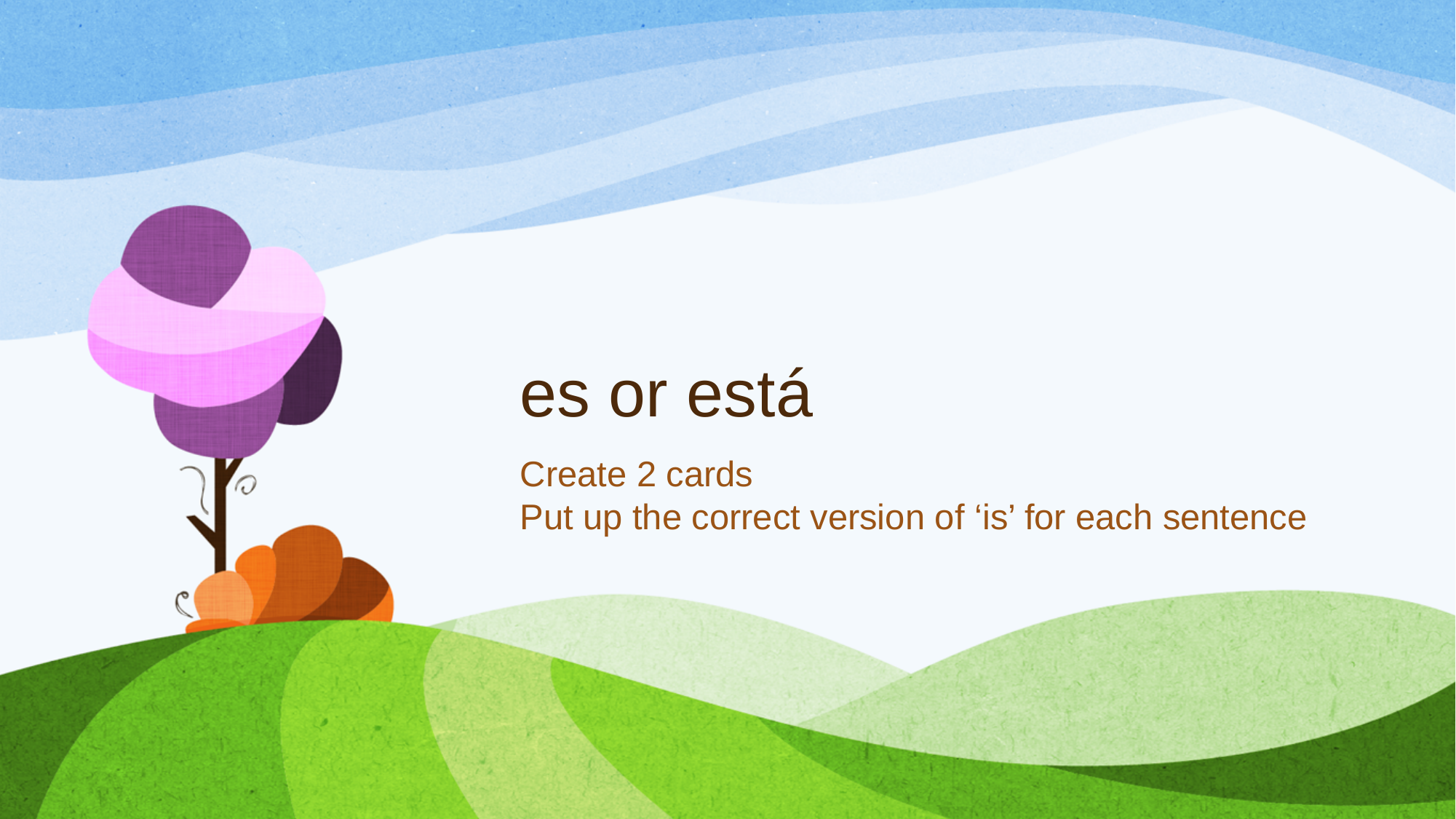

# es or está
Create 2 cards
Put up the correct version of ‘is’ for each sentence